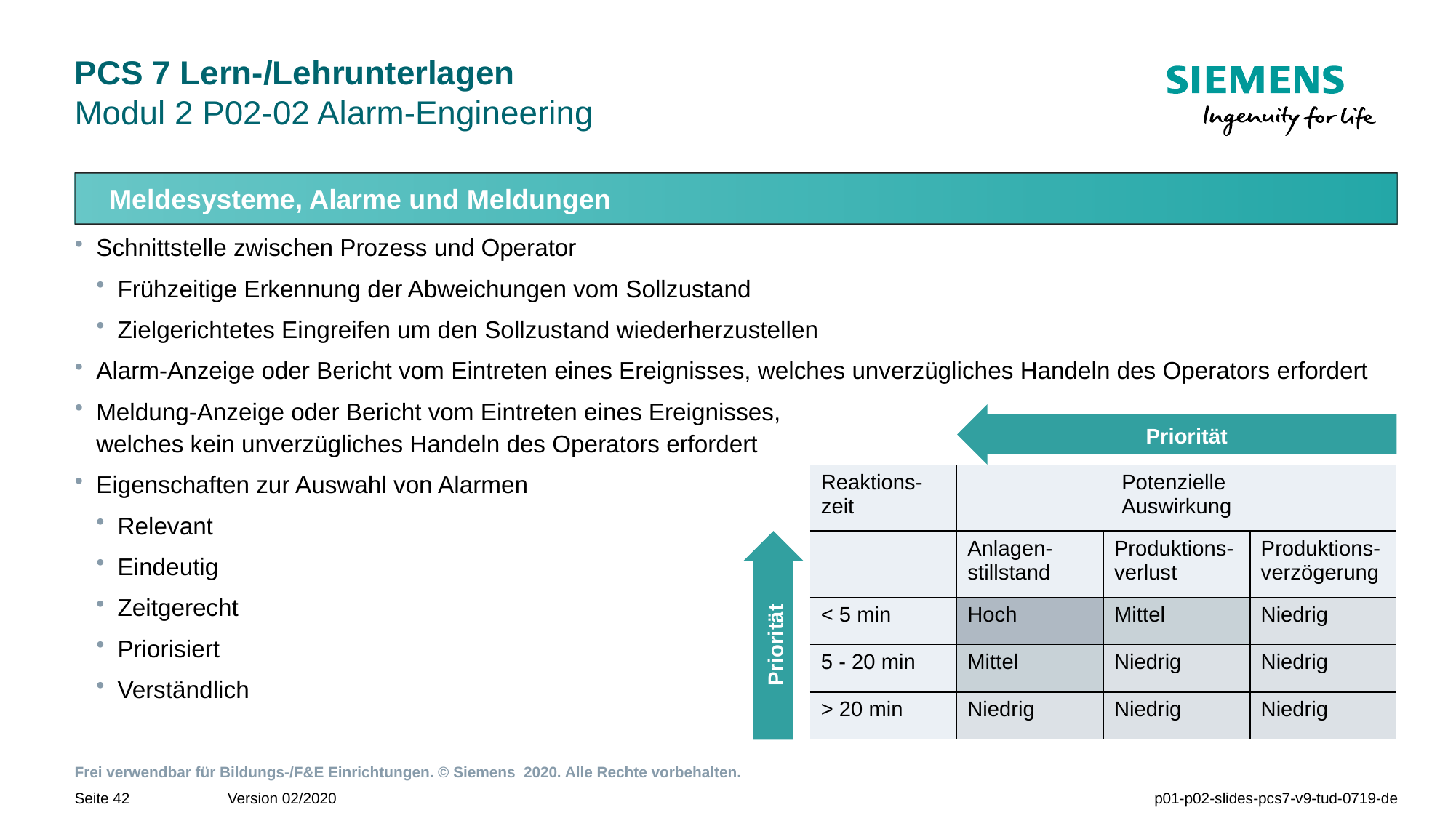

# PCS 7 Lern-/Lehrunterlagen Modul 2 P02-02 Alarm-Engineering
Meldesysteme, Alarme und Meldungen

Schnittstelle zwischen Prozess und Operator
Frühzeitige Erkennung der Abweichungen vom Sollzustand
Zielgerichtetes Eingreifen um den Sollzustand wiederherzustellen
Alarm-Anzeige oder Bericht vom Eintreten eines Ereignisses, welches unverzügliches Handeln des Operators erfordert
Meldung-Anzeige oder Bericht vom Eintreten eines Ereignisses,
welches kein unverzügliches Handeln des Operators erfordert
Eigenschaften zur Auswahl von Alarmen
Relevant
Eindeutig
Zeitgerecht
Priorisiert
Verständlich

Priorität
| Reaktions-zeit | Potenzielle Auswirkung |  |  |
| --- | --- | --- | --- |
|  | Anlagen-stillstand | Produktions-verlust | Produktions-verzögerung |
| < 5 min | Hoch | Mittel | Niedrig |
| 5 - 20 min | Mittel | Niedrig | Niedrig |
| > 20 min | Niedrig | Niedrig | Niedrig |
Priorität